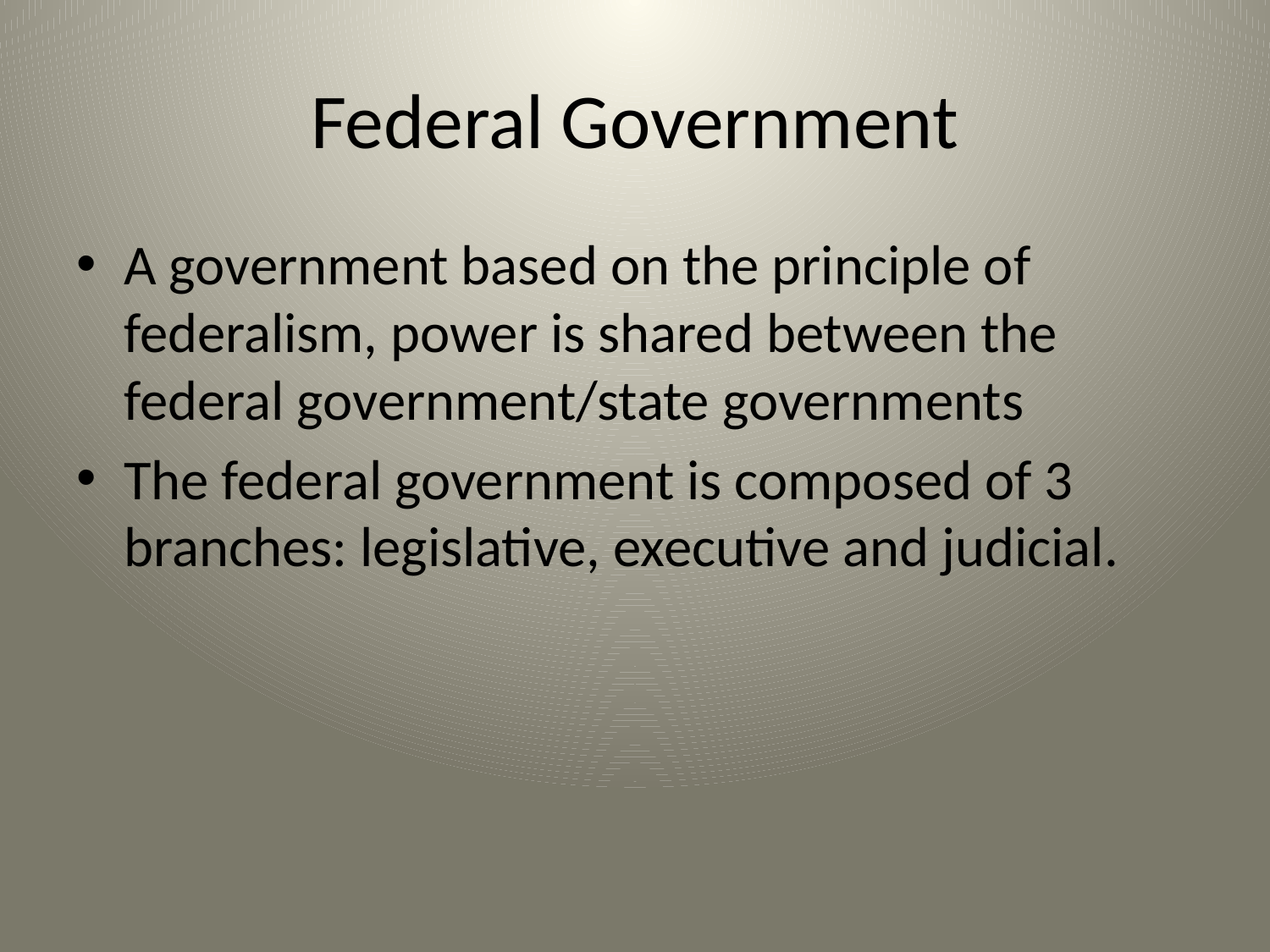

# Federal Government
A government based on the principle of federalism, power is shared between the federal government/state governments
The federal government is composed of 3 branches: legislative, executive and judicial.